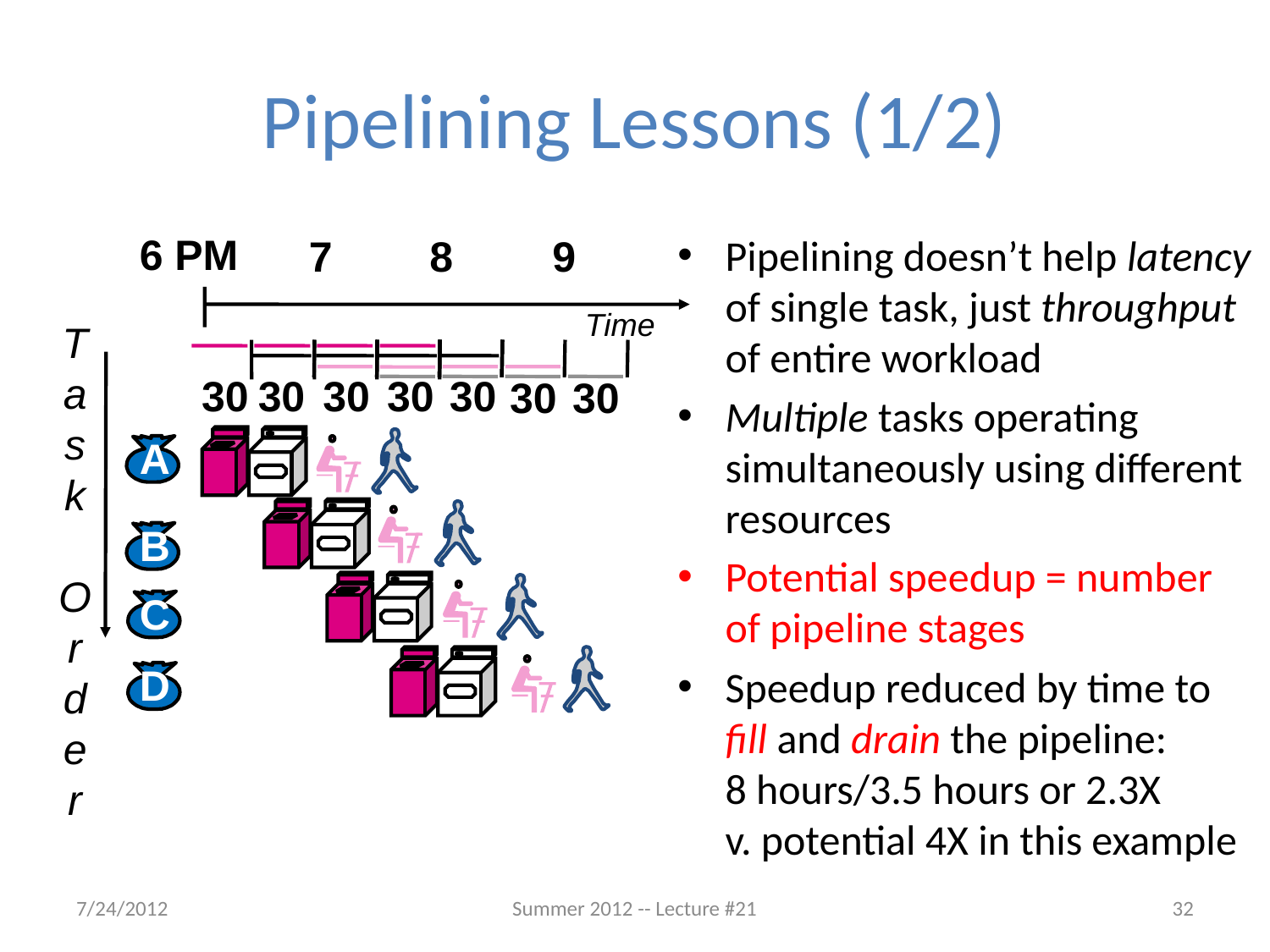

# Pipelining Lessons (1/2)
6 PM
7
8
9

Time

T
a
s
k

O
r
d
e
r

30
30
30
30
30
30
30

A

B

C

D

Pipelining doesn’t help latency of single task, just throughput of entire workload
Multiple tasks operating simultaneously using different resources
Potential speedup = number  of pipeline stages
Speedup reduced by time to fill and drain the pipeline:
8 hours/3.5 hours or 2.3X
v. potential 4X in this example
7/24/2012
Summer 2012 -- Lecture #21
32